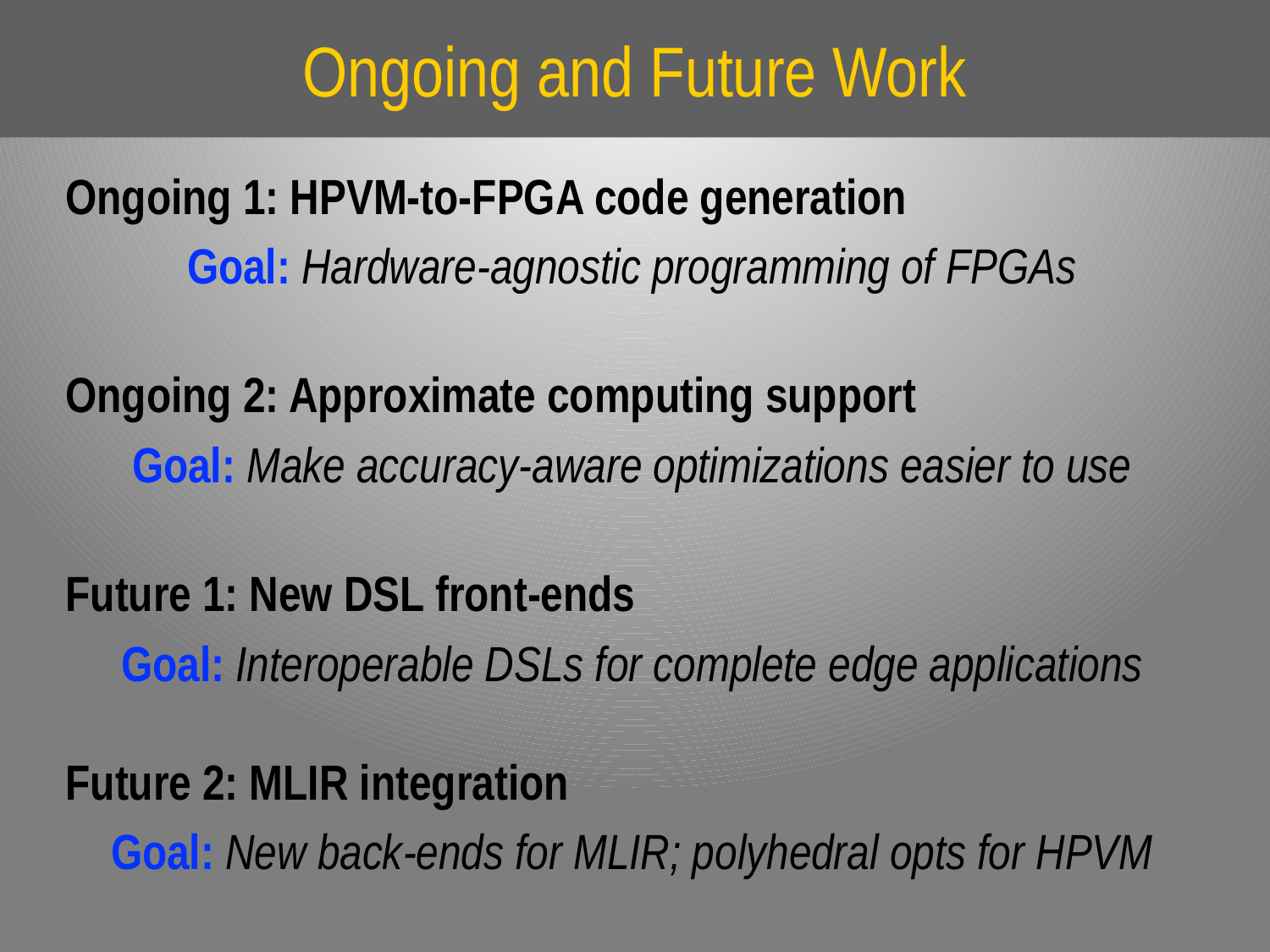

# Ongoing and Future Work
Ongoing 1: HPVM-to-FPGA code generation
Goal: Hardware-agnostic programming of FPGAs
Ongoing 2: Approximate computing support
Goal: Make accuracy-aware optimizations easier to use
Future 1: New DSL front-ends
Goal: Interoperable DSLs for complete edge applications
Future 2: MLIR integration
Goal: New back-ends for MLIR; polyhedral opts for HPVM